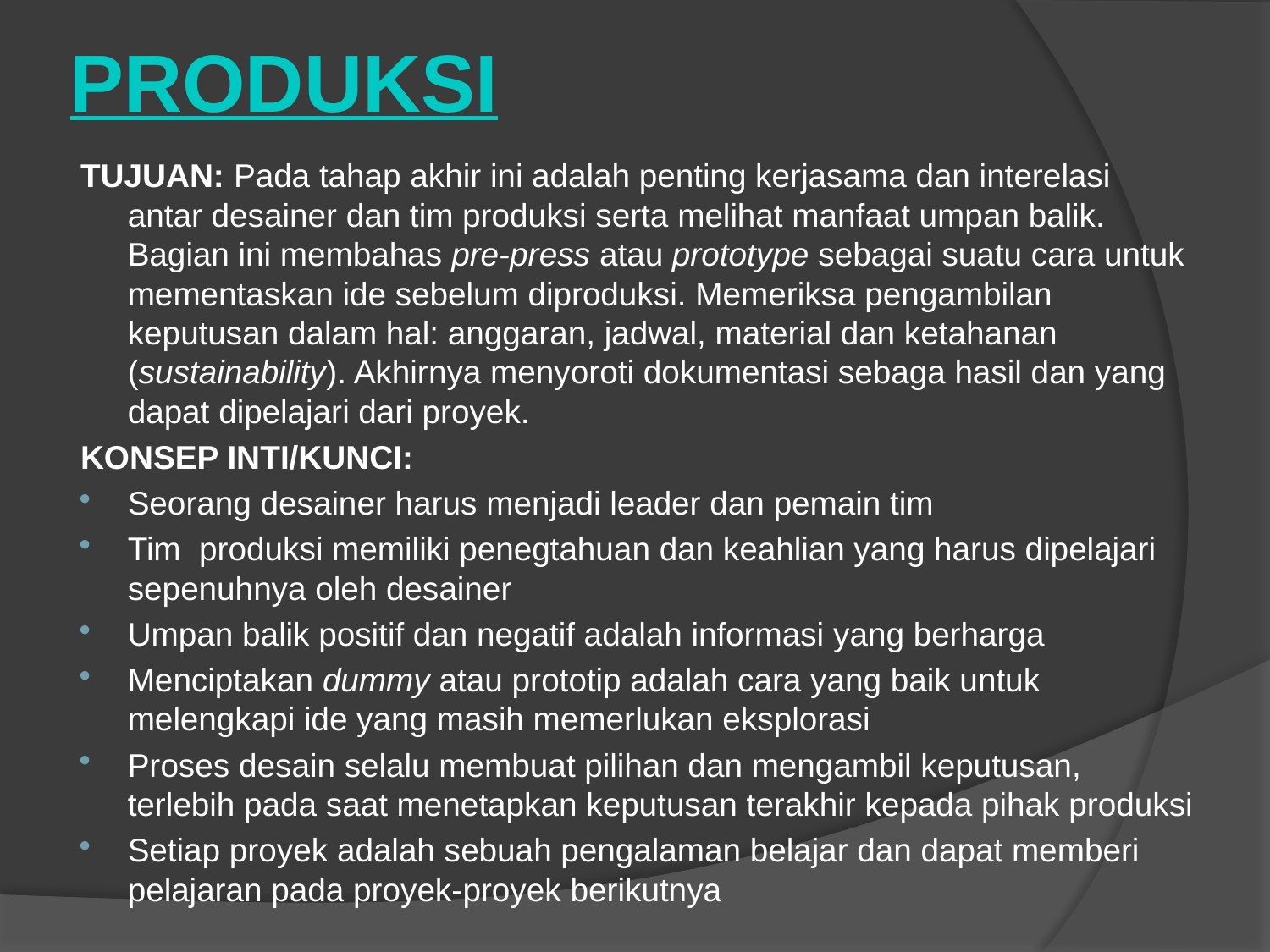

# PRODUKSI
TUJUAN: Pada tahap akhir ini adalah penting kerjasama dan interelasi antar desainer dan tim produksi serta melihat manfaat umpan balik. Bagian ini membahas pre-press atau prototype sebagai suatu cara untuk mementaskan ide sebelum diproduksi. Memeriksa pengambilan keputusan dalam hal: anggaran, jadwal, material dan ketahanan (sustainability). Akhirnya menyoroti dokumentasi sebaga hasil dan yang dapat dipelajari dari proyek.
KONSEP INTI/KUNCI:
Seorang desainer harus menjadi leader dan pemain tim
Tim  produksi memiliki penegtahuan dan keahlian yang harus dipelajari sepenuhnya oleh desainer
Umpan balik positif dan negatif adalah informasi yang berharga
Menciptakan dummy atau prototip adalah cara yang baik untuk melengkapi ide yang masih memerlukan eksplorasi
Proses desain selalu membuat pilihan dan mengambil keputusan, terlebih pada saat menetapkan keputusan terakhir kepada pihak produksi
Setiap proyek adalah sebuah pengalaman belajar dan dapat memberi pelajaran pada proyek-proyek berikutnya